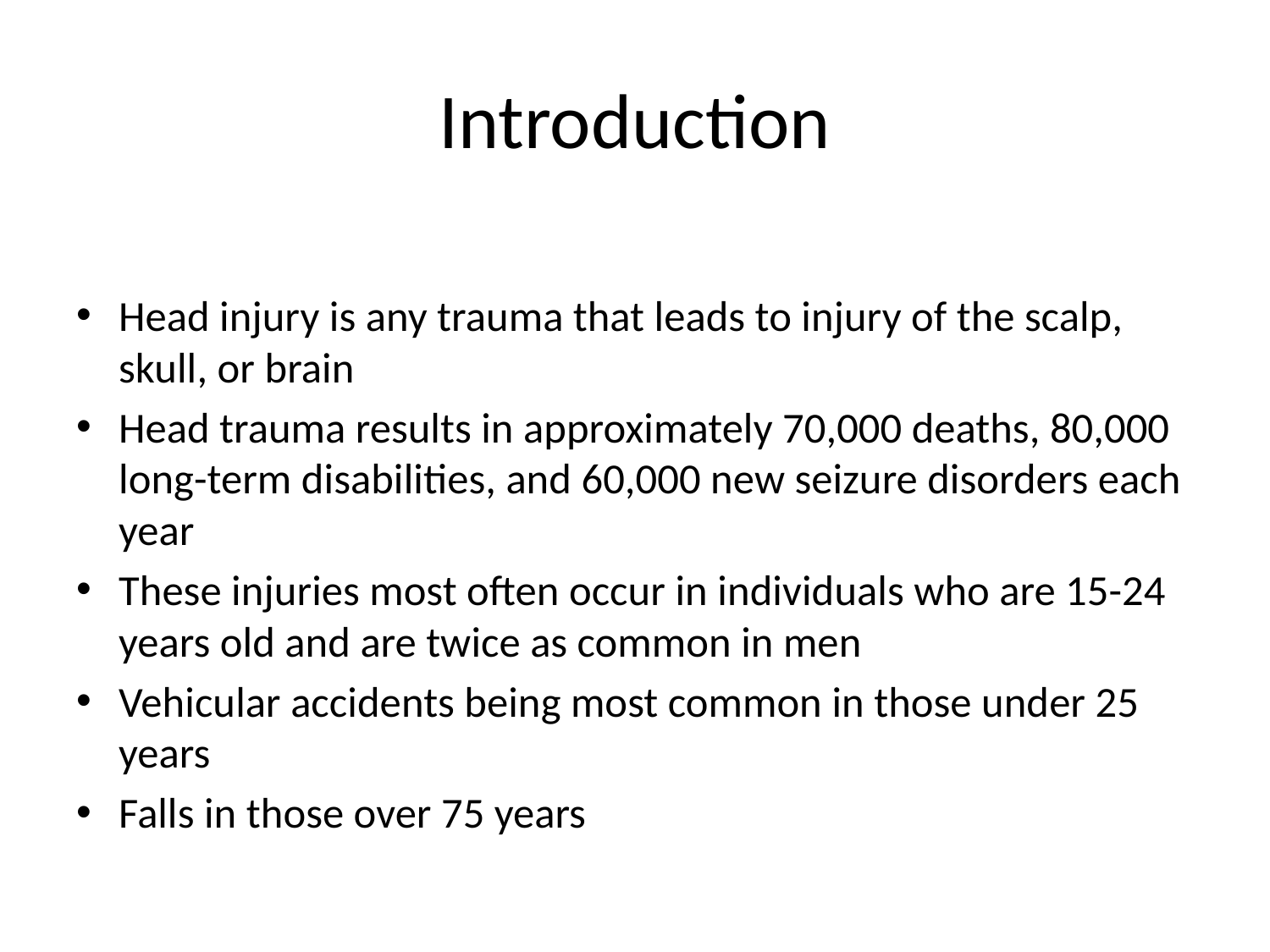

# Introduction

Head injury is any trauma that leads to injury of the scalp, skull, or brain
Head trauma results in approximately 70,000 deaths, 80,000 long-term disabilities, and 60,000 new seizure disorders each year
These injuries most often occur in individuals who are 15-24 years old and are twice as common in men
Vehicular accidents being most common in those under 25 years
Falls in those over 75 years